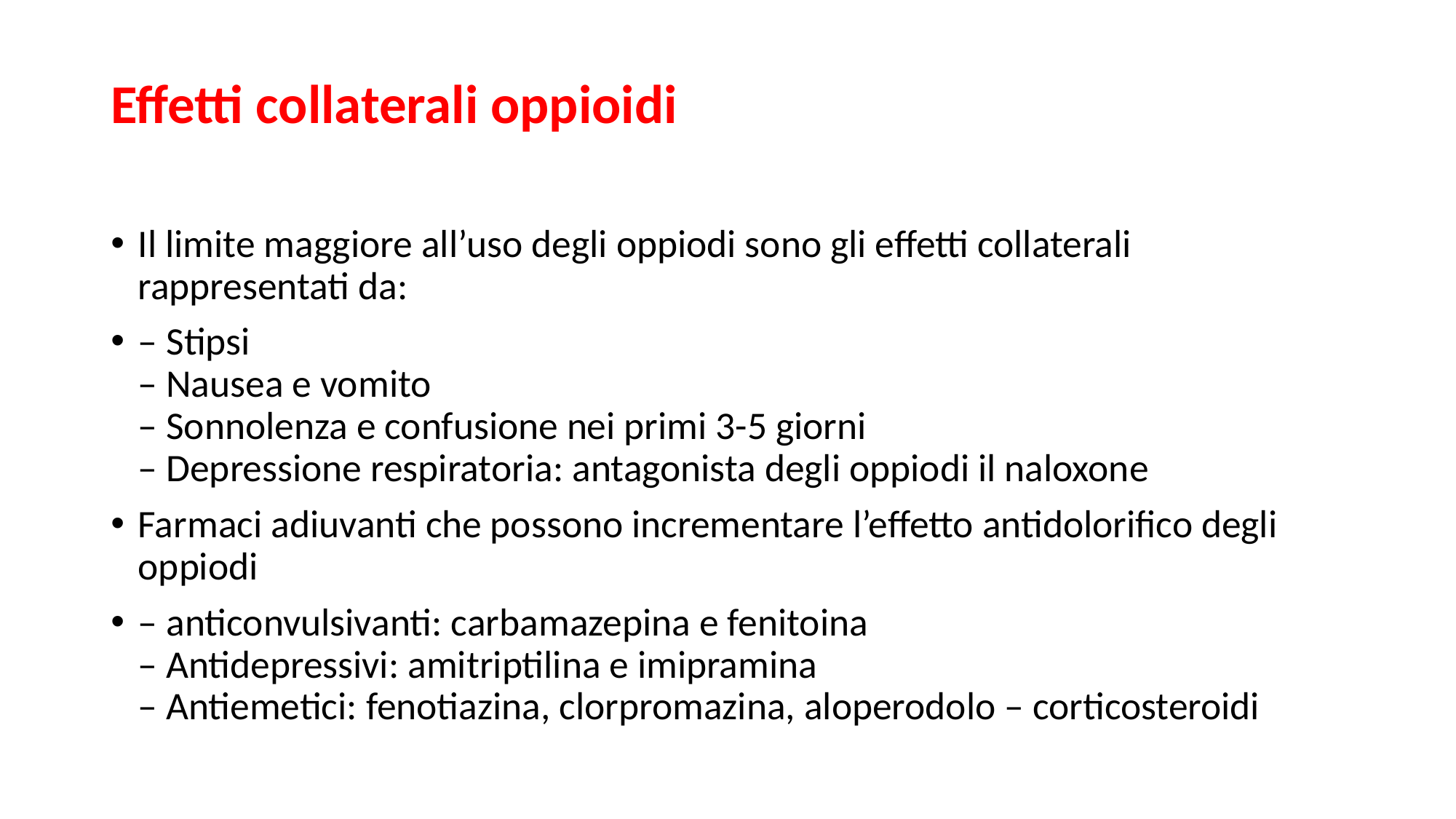

# Effetti collaterali oppioidi
Il limite maggiore all’uso degli oppiodi sono gli effetti collaterali rappresentati da:
– Stipsi
– Nausea e vomito
– Sonnolenza e confusione nei primi 3-5 giorni
– Depressione respiratoria: antagonista degli oppiodi il naloxone
Farmaci adiuvanti che possono incrementare l’effetto antidolorifico degli oppiodi
– anticonvulsivanti: carbamazepina e fenitoina
– Antidepressivi: amitriptilina e imipramina
– Antiemetici: fenotiazina, clorpromazina, aloperodolo – corticosteroidi